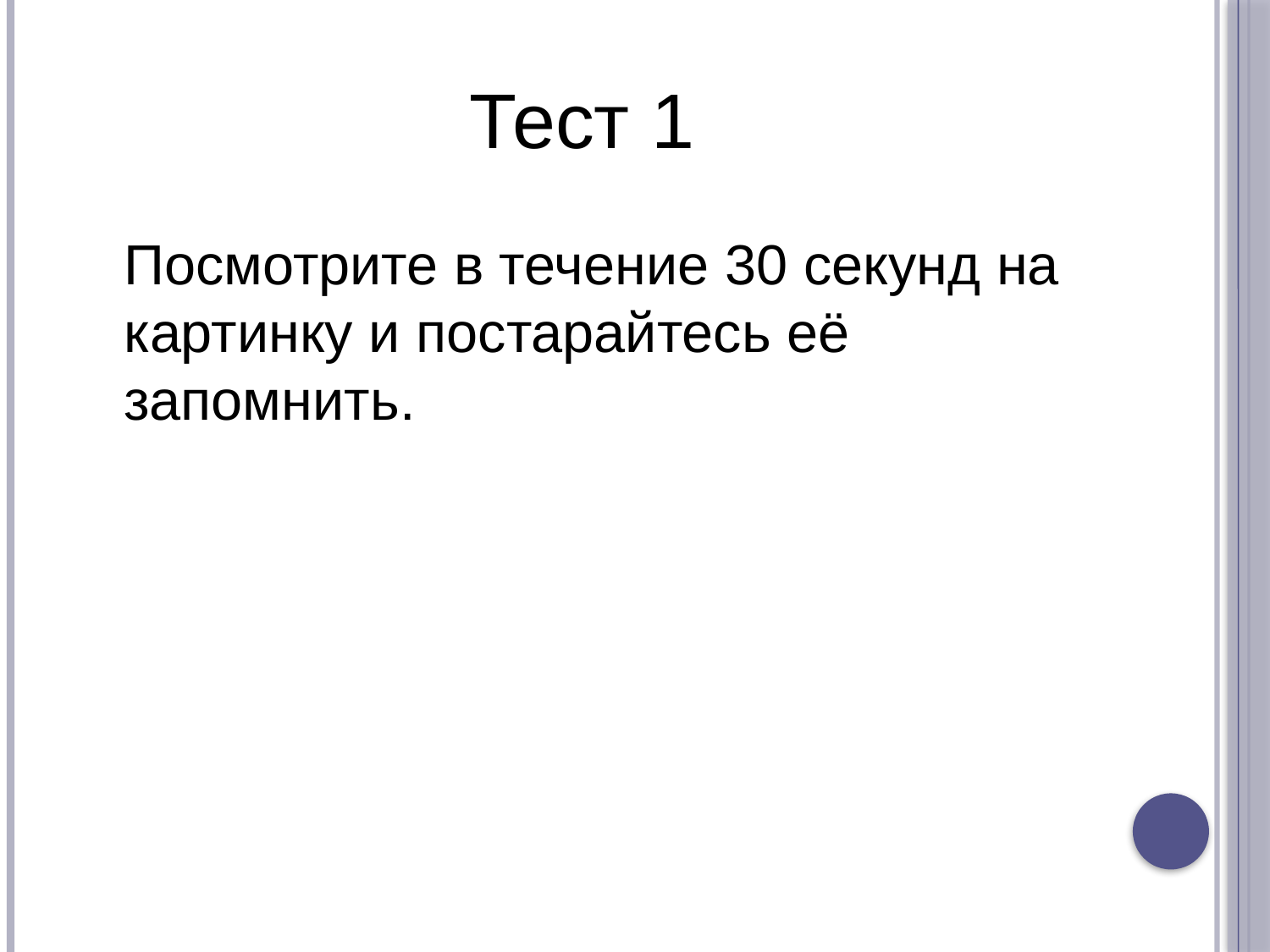

# Тест 1
	Посмотрите в течение 30 секунд на картинку и постарайтесь её запомнить.